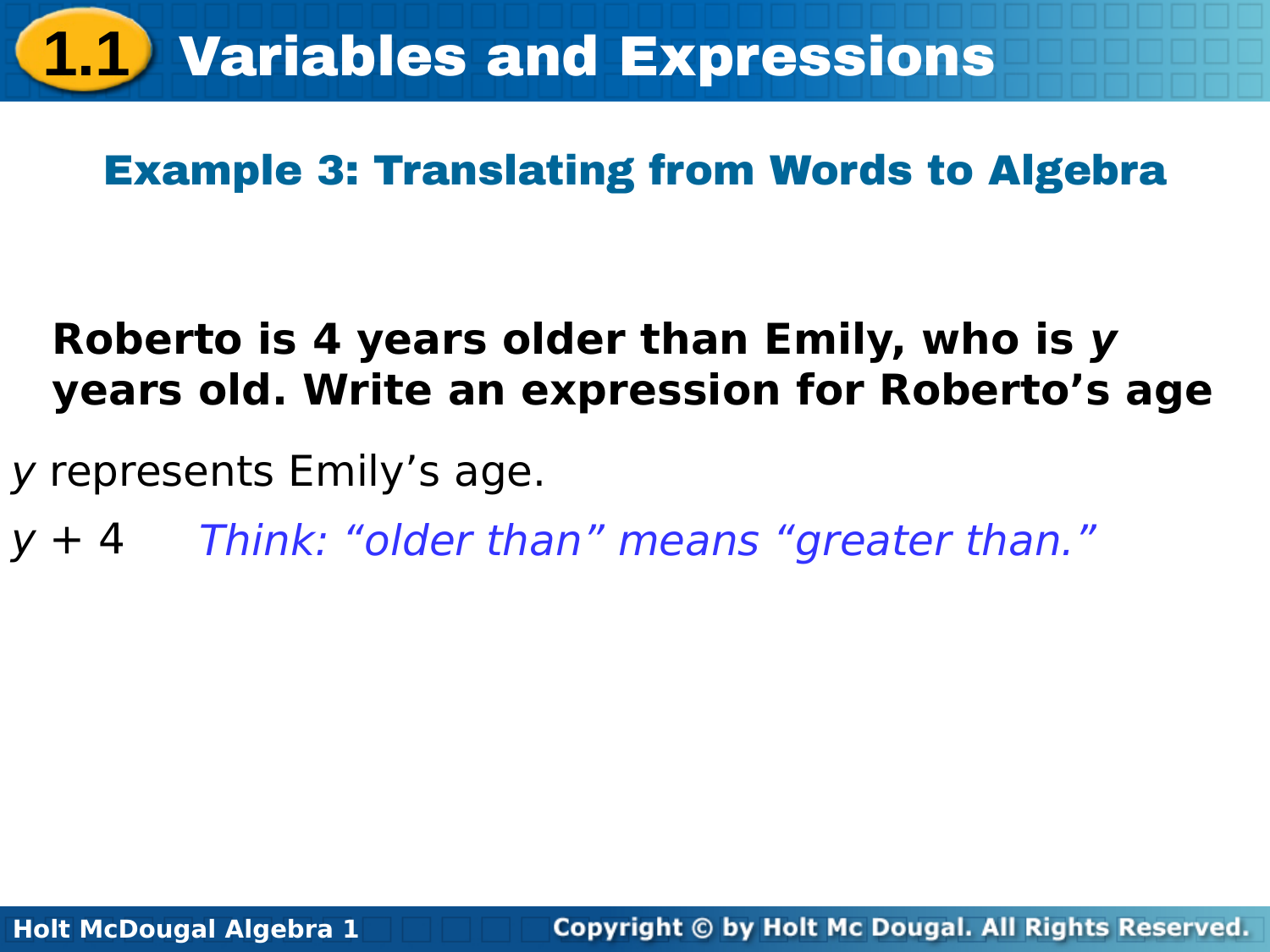

1.1
Example 3: Translating from Words to Algebra
Roberto is 4 years older than Emily, who is y years old. Write an expression for Roberto’s age
y represents Emily’s age.
y + 4
Think: “older than” means “greater than.”